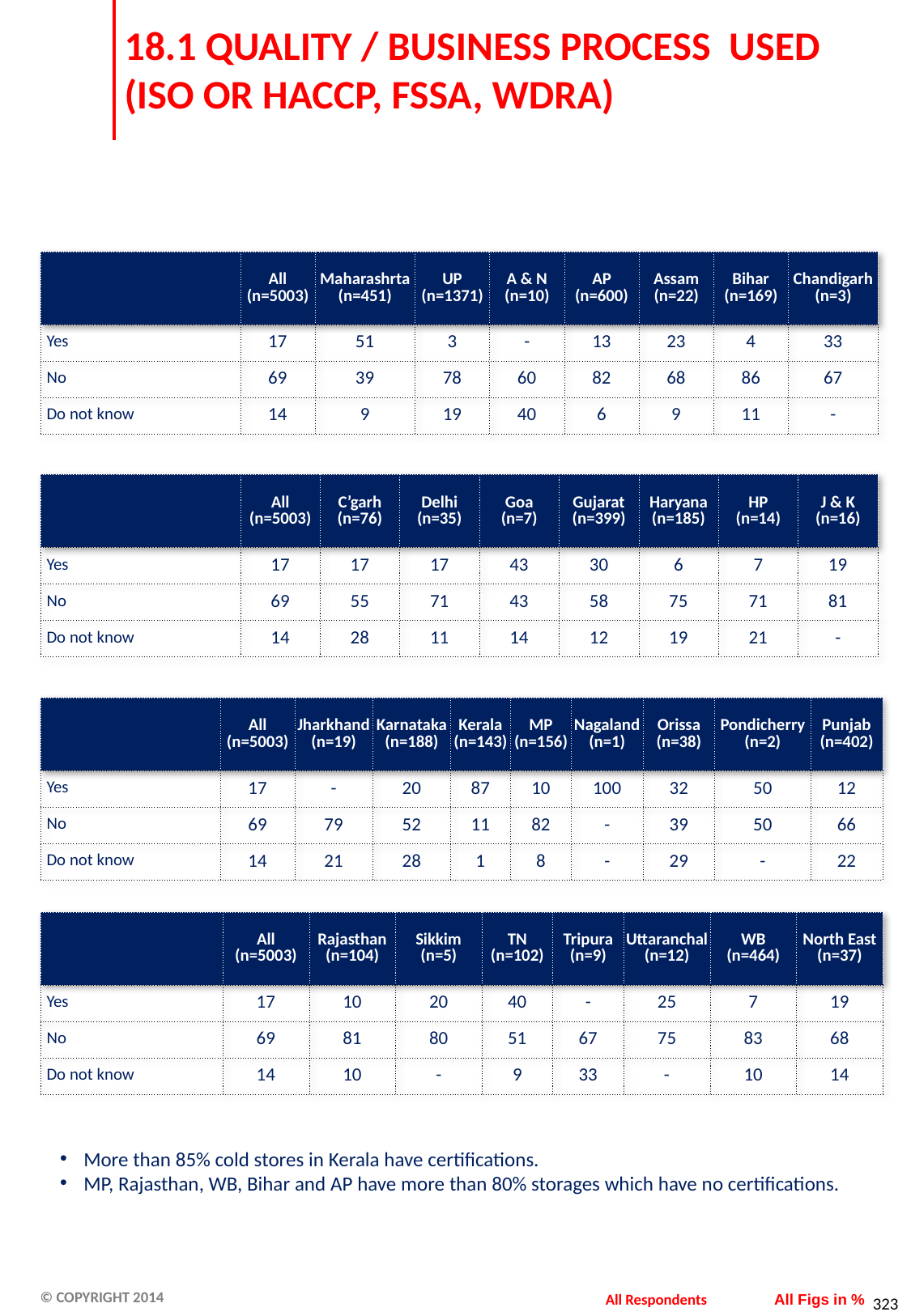

# 18.1 QUALITY / BUSINESS PROCESS  USED (ISO OR HACCP, FSSA, WDRA)
|  | All (n=5003) | Maharashrta (n=451) | UP (n=1371) | A & N (n=10) | AP (n=600) | Assam (n=22) | Bihar (n=169) | Chandigarh (n=3) |
| --- | --- | --- | --- | --- | --- | --- | --- | --- |
| Yes | 17 | 51 | 3 | - | 13 | 23 | 4 | 33 |
| No | 69 | 39 | 78 | 60 | 82 | 68 | 86 | 67 |
| Do not know | 14 | 9 | 19 | 40 | 6 | 9 | 11 | - |
|  | All (n=5003) | C’garh (n=76) | Delhi (n=35) | Goa (n=7) | Gujarat (n=399) | Haryana (n=185) | HP (n=14) | J & K (n=16) |
| --- | --- | --- | --- | --- | --- | --- | --- | --- |
| Yes | 17 | 17 | 17 | 43 | 30 | 6 | 7 | 19 |
| No | 69 | 55 | 71 | 43 | 58 | 75 | 71 | 81 |
| Do not know | 14 | 28 | 11 | 14 | 12 | 19 | 21 | - |
|  | All (n=5003) | Jharkhand (n=19) | Karnataka (n=188) | Kerala (n=143) | MP (n=156) | Nagaland (n=1) | Orissa (n=38) | Pondicherry (n=2) | Punjab (n=402) |
| --- | --- | --- | --- | --- | --- | --- | --- | --- | --- |
| Yes | 17 | - | 20 | 87 | 10 | 100 | 32 | 50 | 12 |
| No | 69 | 79 | 52 | 11 | 82 | - | 39 | 50 | 66 |
| Do not know | 14 | 21 | 28 | 1 | 8 | - | 29 | - | 22 |
|  | All (n=5003) | Rajasthan (n=104) | Sikkim (n=5) | TN (n=102) | Tripura (n=9) | Uttaranchal (n=12) | WB (n=464) | North East (n=37) |
| --- | --- | --- | --- | --- | --- | --- | --- | --- |
| Yes | 17 | 10 | 20 | 40 | - | 25 | 7 | 19 |
| No | 69 | 81 | 80 | 51 | 67 | 75 | 83 | 68 |
| Do not know | 14 | 10 | - | 9 | 33 | - | 10 | 14 |
More than 85% cold stores in Kerala have certifications.
MP, Rajasthan, WB, Bihar and AP have more than 80% storages which have no certifications.
All Respondents
All Figs in %